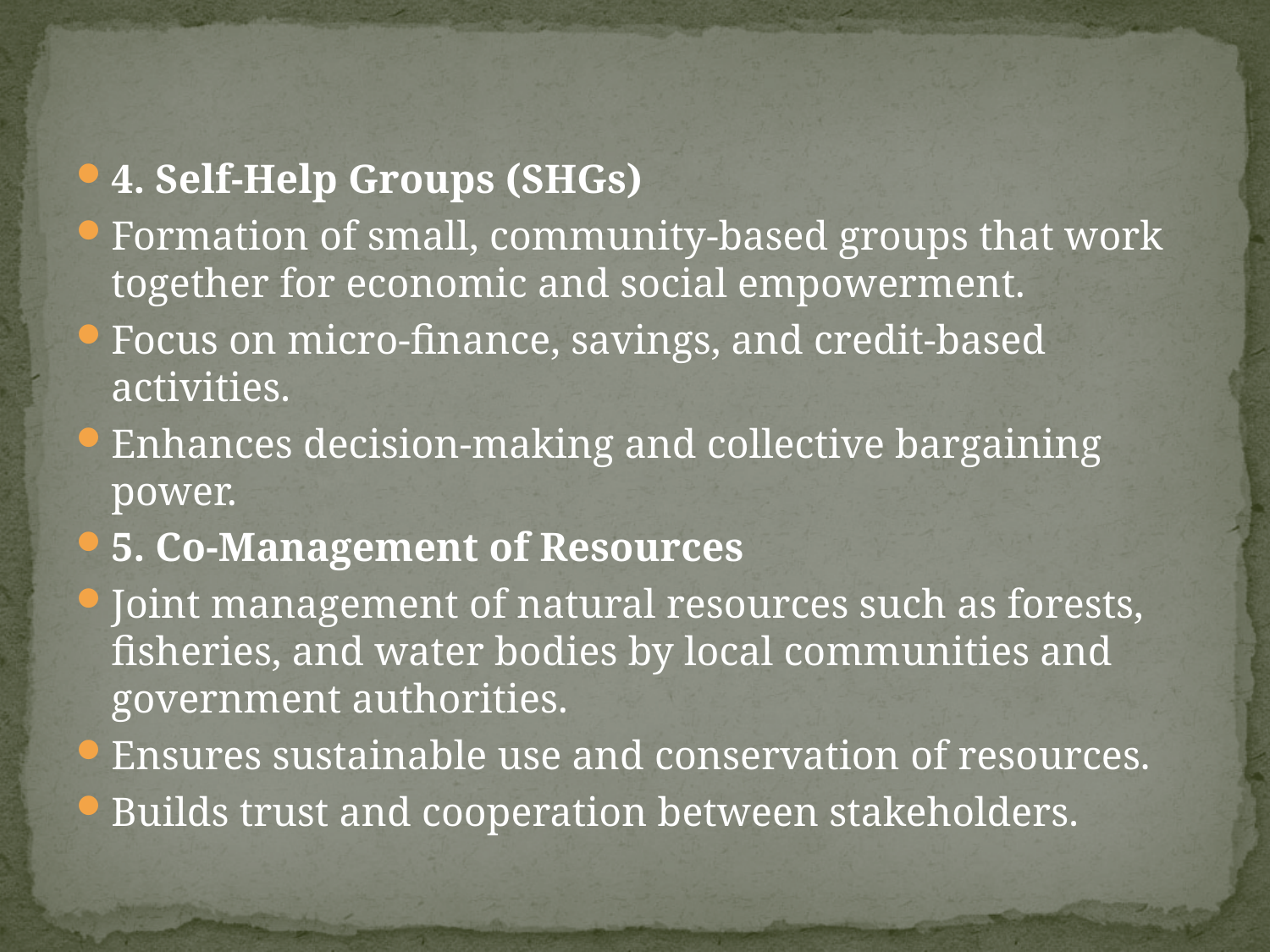

#
4. Self-Help Groups (SHGs)
Formation of small, community-based groups that work together for economic and social empowerment.
Focus on micro-finance, savings, and credit-based activities.
Enhances decision-making and collective bargaining power.
5. Co-Management of Resources
Joint management of natural resources such as forests, fisheries, and water bodies by local communities and government authorities.
Ensures sustainable use and conservation of resources.
Builds trust and cooperation between stakeholders.